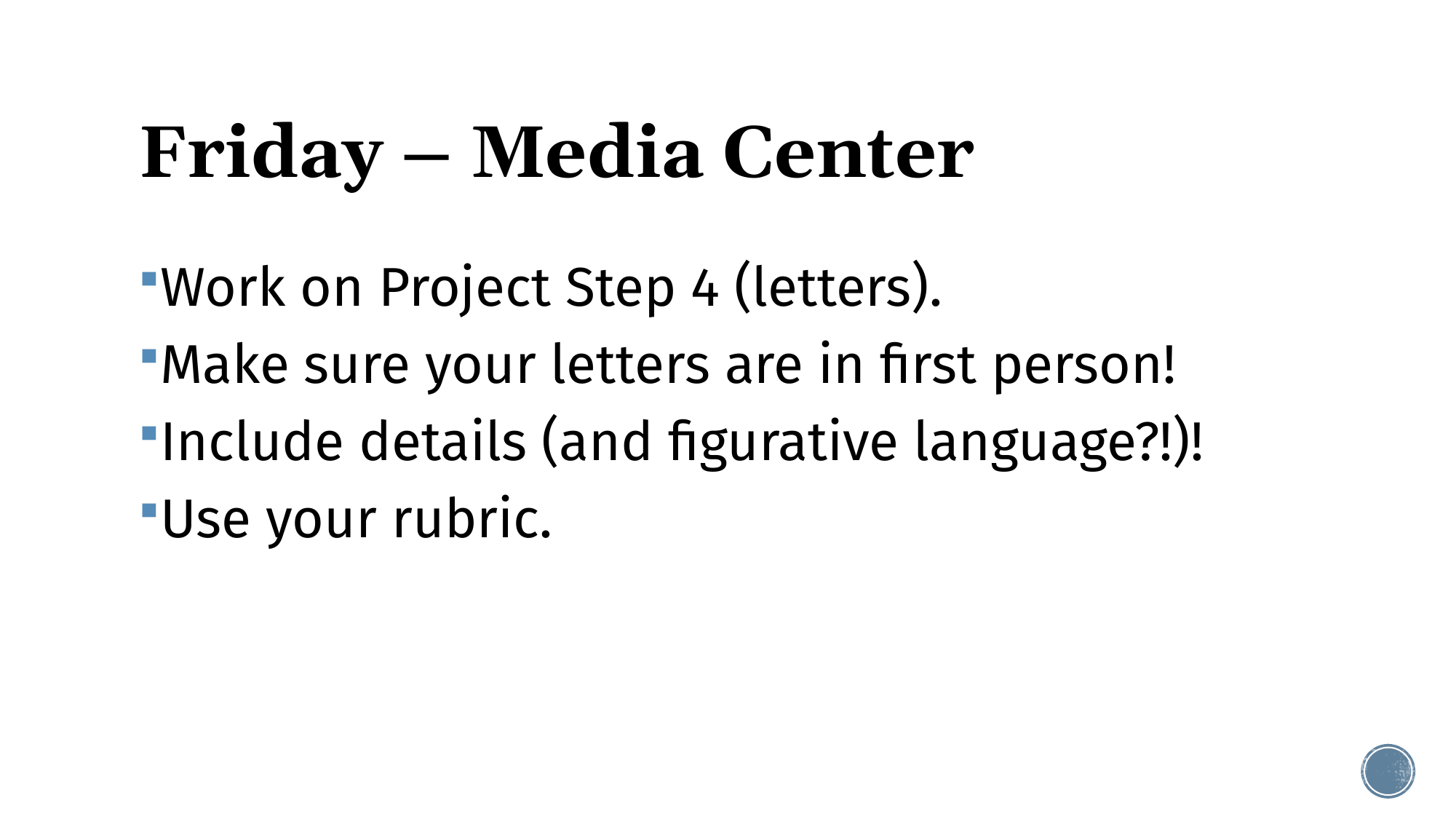

# Friday – Media Center
Work on Project Step 4 (letters).
Make sure your letters are in first person!
Include details (and figurative language?!)!
Use your rubric.